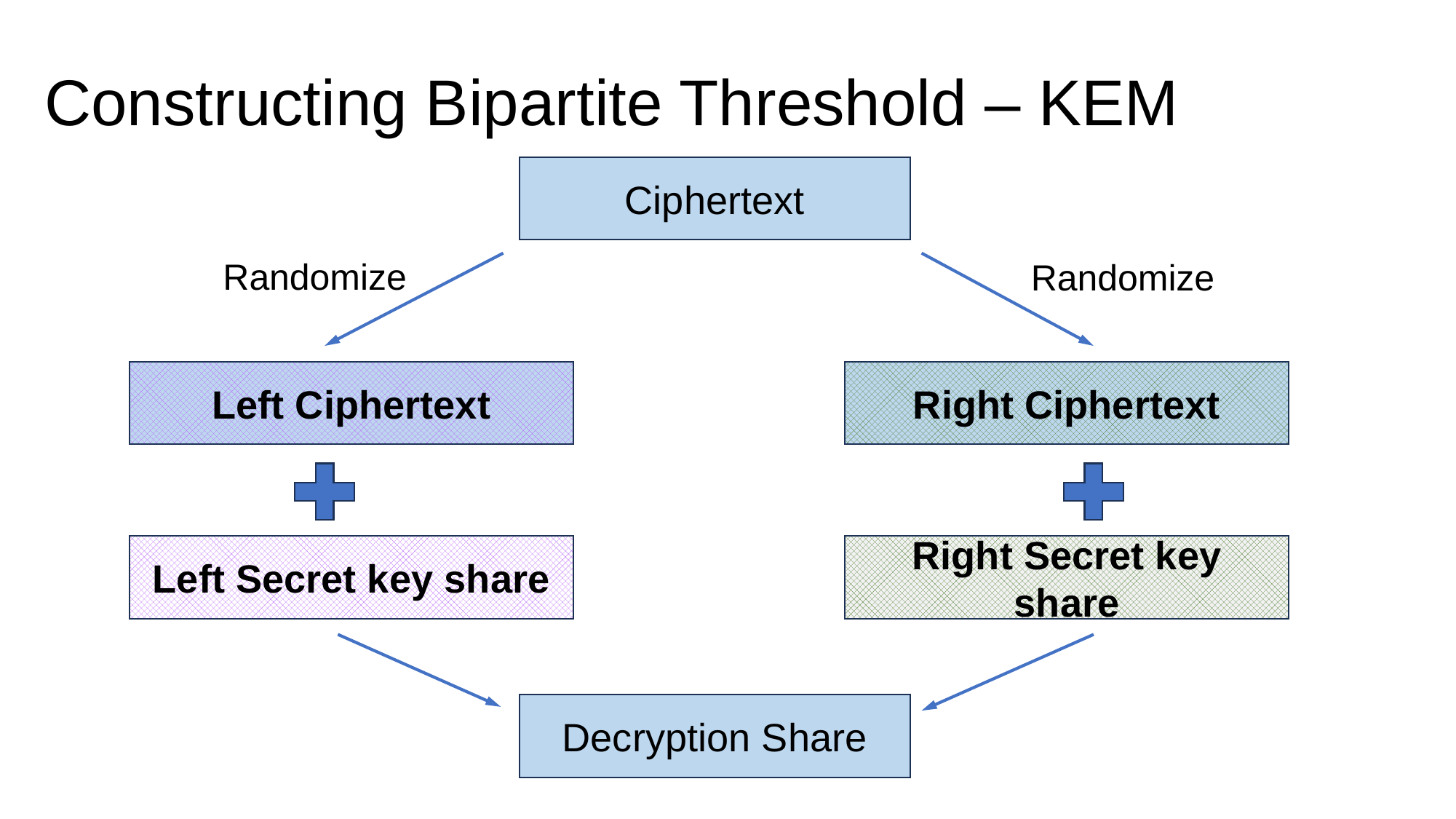

# Constructing Bipartite Threshold – KEM
Ciphertext
Randomize
Randomize
Left Ciphertext
Right Ciphertext

Left Secret key share
Right Secret key share
Decryption Share